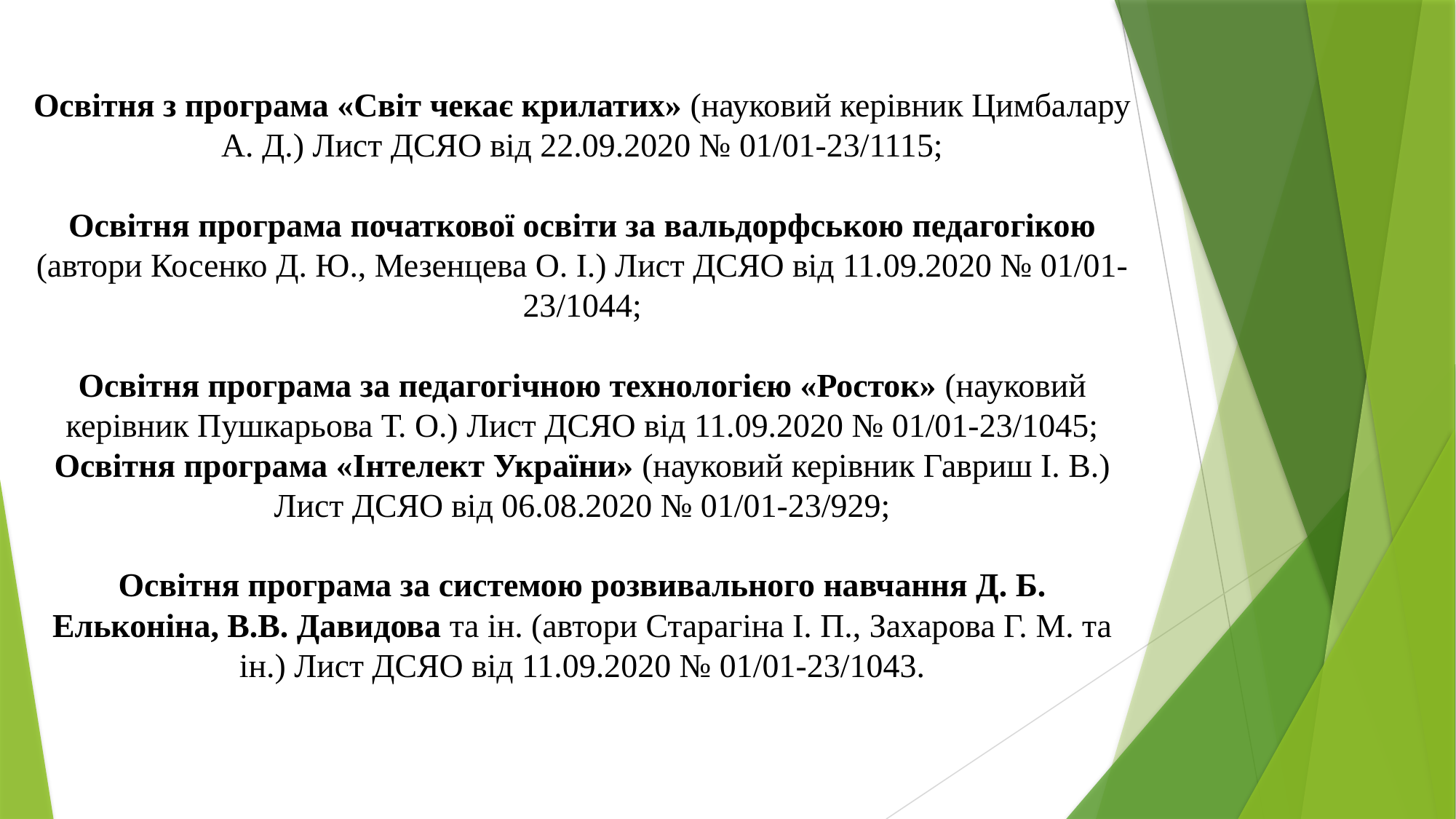

Освітня з програма «Світ чекає крилатих» (науковий керівник Цимбалару А. Д.) Лист ДСЯО від 22.09.2020 № 01/01-23/1115;

Освітня програма початкової освіти за вальдорфською педагогікою (автори Косенко Д. Ю., Мезенцева О. І.) Лист ДСЯО від 11.09.2020 № 01/01-23/1044;

Освітня програма за педагогічною технологією «Росток» (науковий керівник Пушкарьова Т. О.) Лист ДСЯО від 11.09.2020 № 01/01-23/1045;
Освітня програма «Інтелект України» (науковий керівник Гавриш І. В.) Лист ДСЯО від 06.08.2020 № 01/01-23/929;

Освітня програма за системою розвивального навчання Д. Б. Ельконіна, В.В. Давидова та ін. (автори Старагіна І. П., Захарова Г. М. та ін.) Лист ДСЯО від 11.09.2020 № 01/01-23/1043.